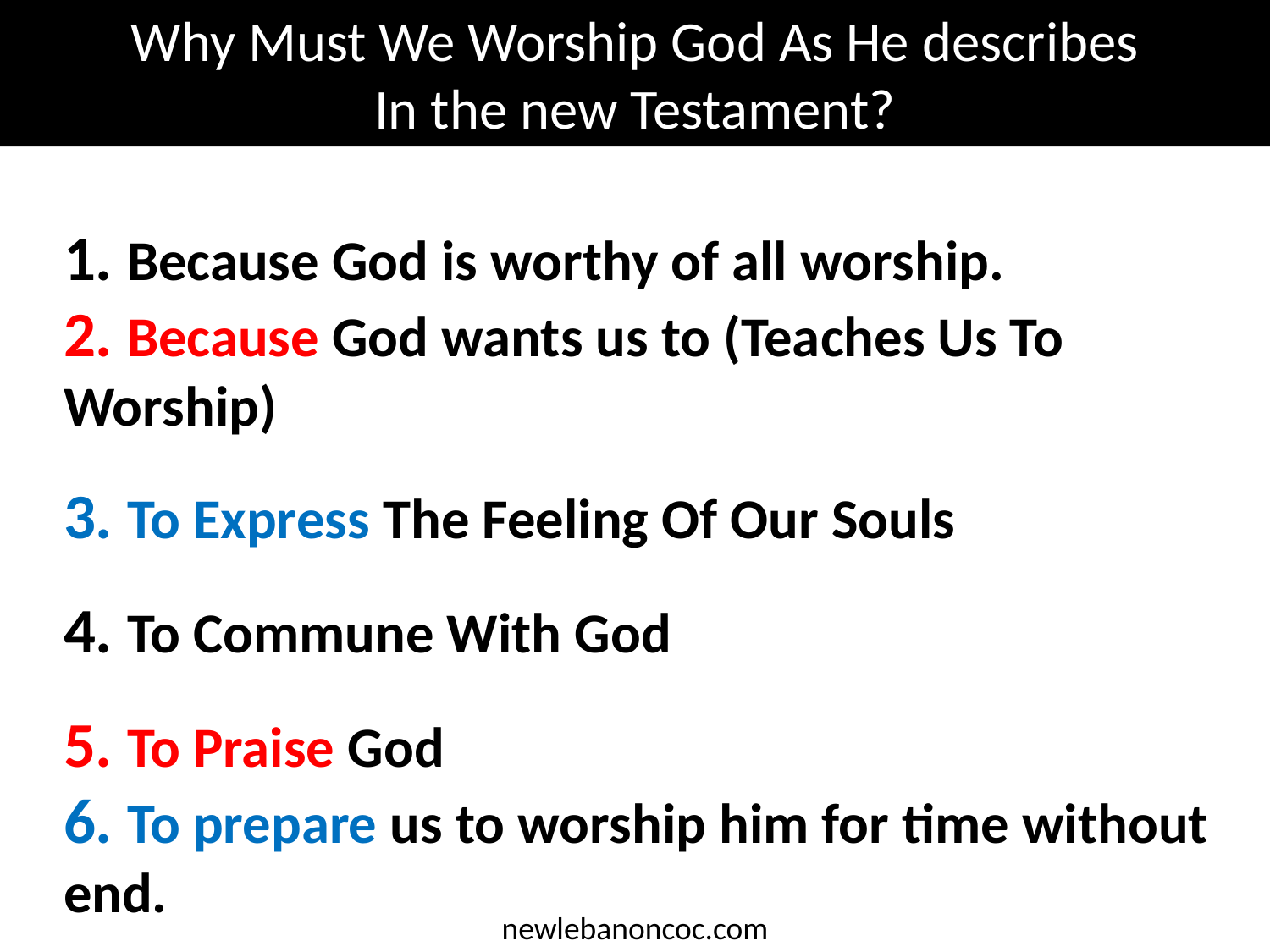

Why Must We Worship God As He describes
In the new Testament?
1. Because God is worthy of all worship.
2. Because God wants us to (Teaches Us To Worship)
3. To Express The Feeling Of Our Souls
4. To Commune With God
5. To Praise God
6. To prepare us to worship him for time without end.

newlebanoncoc.com